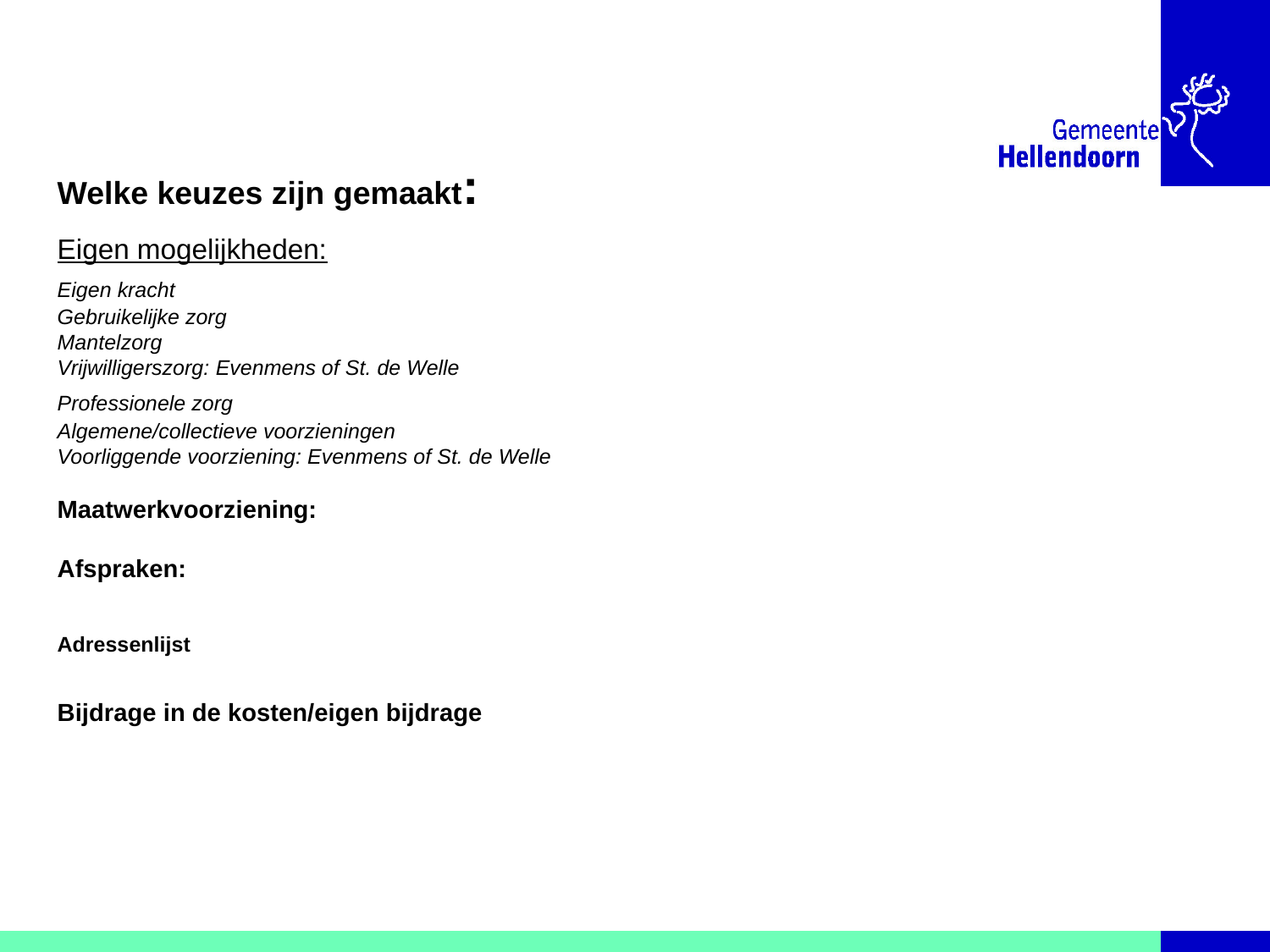

Welke keuzes zijn gemaakt:
Eigen mogelijkheden:
Eigen kracht
Gebruikelijke zorg
Mantelzorg
Vrijwilligerszorg: Evenmens of St. de Welle
Professionele zorg
Algemene/collectieve voorzieningen
Voorliggende voorziening: Evenmens of St. de Welle

Maatwerkvoorziening:

Afspraken:

Adressenlijst

Bijdrage in de kosten/eigen bijdrage